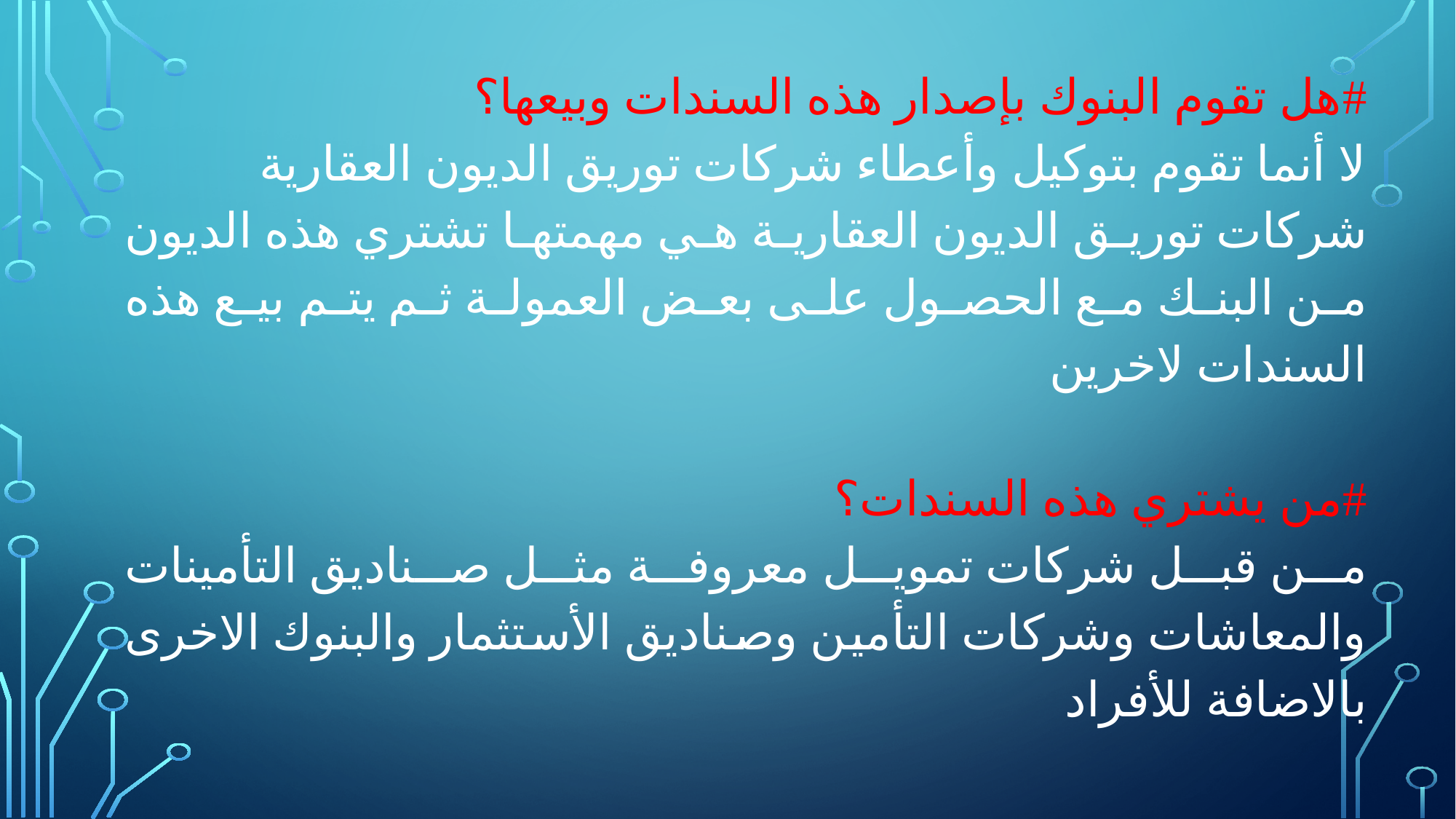

#هل تقوم البنوك بإصدار هذه السندات وبيعها؟
لا أنما تقوم بتوكيل وأعطاء شركات توريق الديون العقارية
شركات توريق الديون العقارية هي مهمتها تشتري هذه الديون من البنك مع الحصول على بعض العمولة ثم يتم بيع هذه السندات لاخرين

#من يشتري هذه السندات؟
من قبل شركات تمويل معروفة مثل صناديق التأمينات والمعاشات وشركات التأمين وصناديق الأستثمار والبنوك الاخرى بالاضافة للأفراد